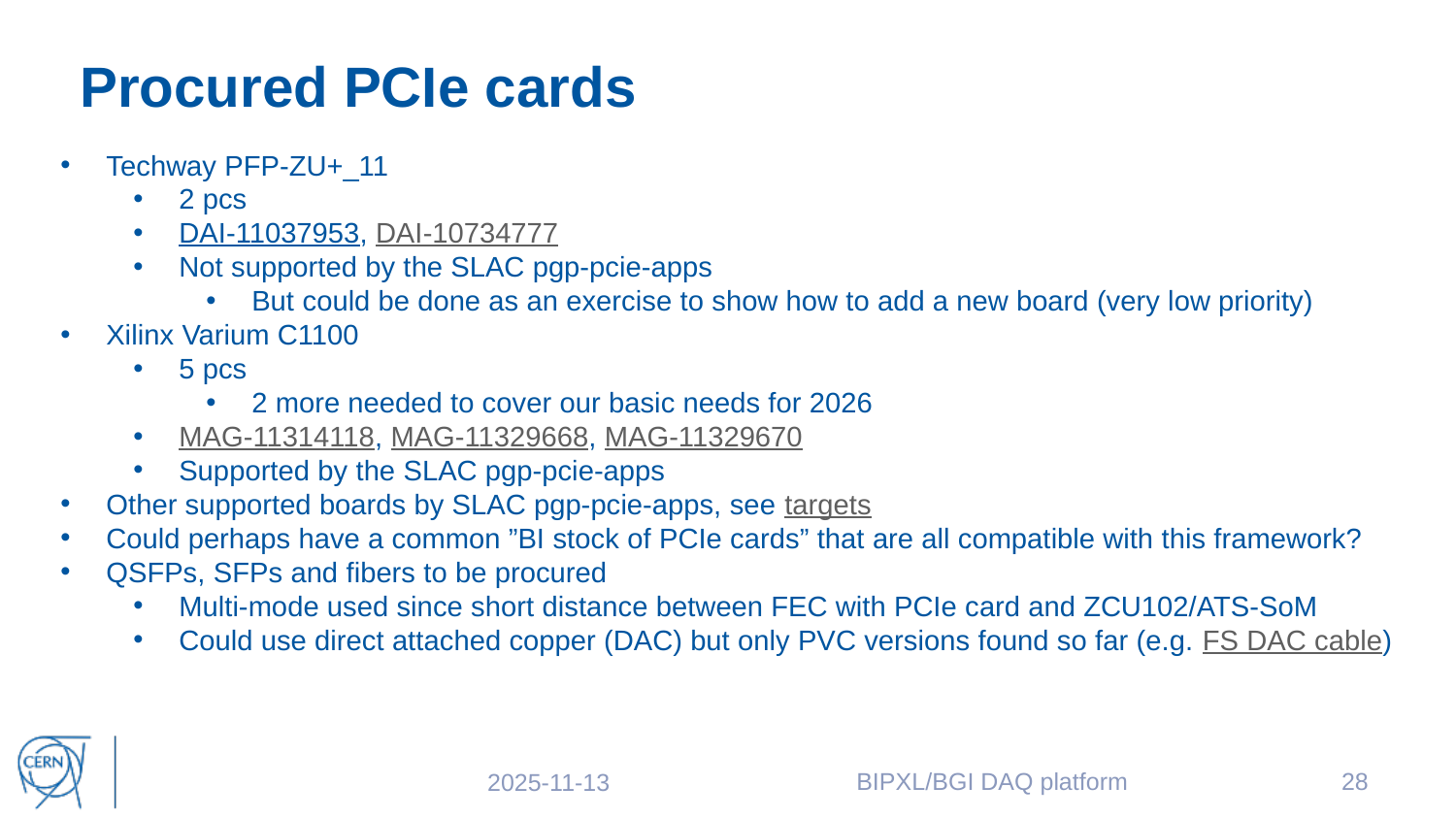

# Procured PCIe cards
Techway PFP-ZU+_11
2 pcs
DAI-11037953, DAI-10734777
Not supported by the SLAC pgp-pcie-apps
But could be done as an exercise to show how to add a new board (very low priority)
Xilinx Varium C1100
5 pcs
2 more needed to cover our basic needs for 2026
MAG-11314118, MAG-11329668, MAG-11329670
Supported by the SLAC pgp-pcie-apps
Other supported boards by SLAC pgp-pcie-apps, see targets
Could perhaps have a common ”BI stock of PCIe cards” that are all compatible with this framework?
QSFPs, SFPs and fibers to be procured
Multi-mode used since short distance between FEC with PCIe card and ZCU102/ATS-SoM
Could use direct attached copper (DAC) but only PVC versions found so far (e.g. FS DAC cable)
BIPXL/BGI DAQ platform
28
2025-11-13